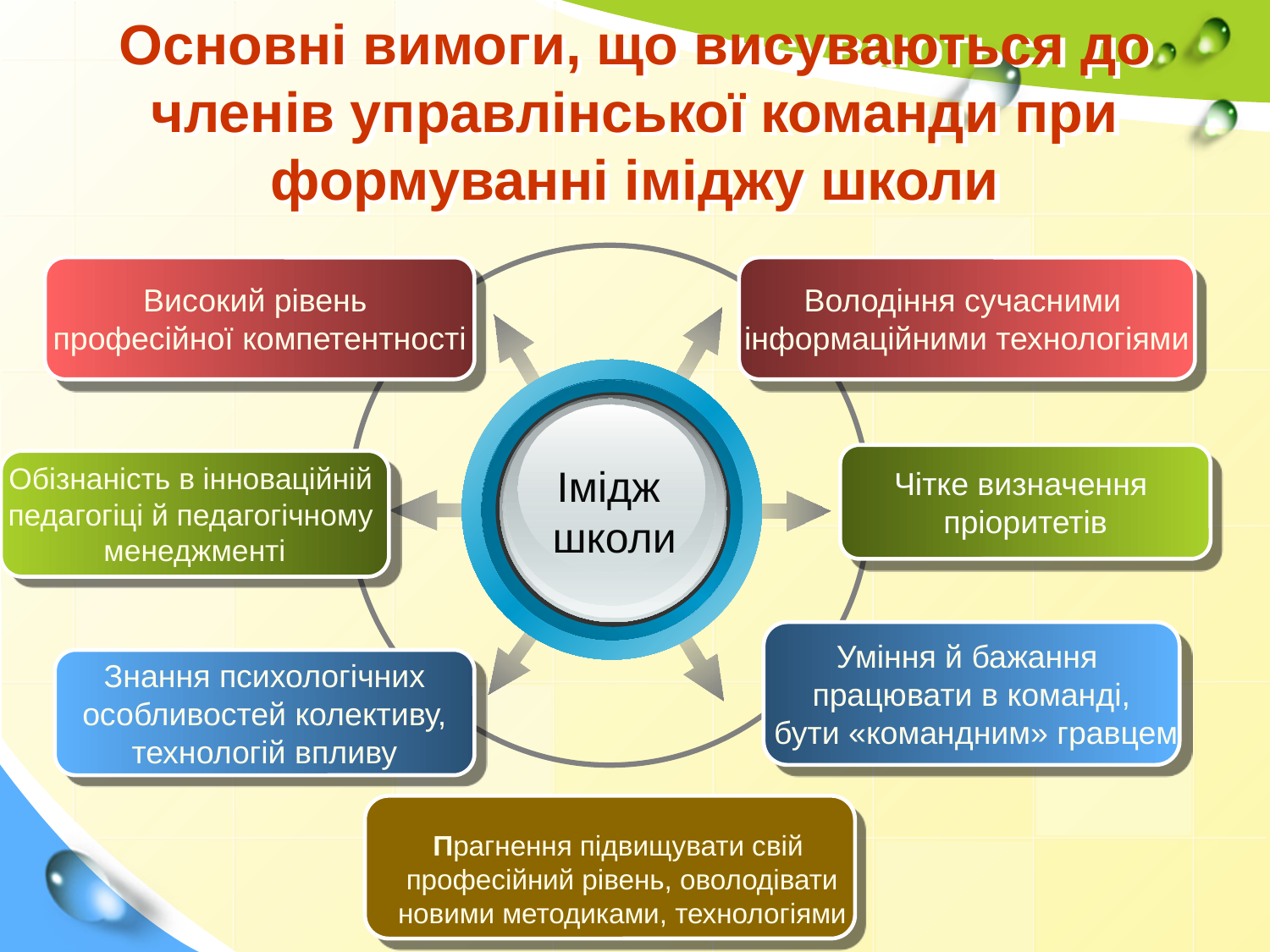

# Основні вимоги, що висуваються до членів управлінської команди при формуванні іміджу школи

Високий рівень
професійної компетентності
Володіння сучасними
інформаційними технологіями

Імідж
школи
Чітке визначення
пріоритетів
Обізнаність в інноваційній
педагогіці й педагогічному
менеджменті

Уміння й бажання
працювати в команді,
 бути «командним» гравцем

Знання психологічних
 особливостей колективу,
технологій впливу

Прагнення підвищувати свій
професійний рівень, оволодівати новими методиками, технологіями